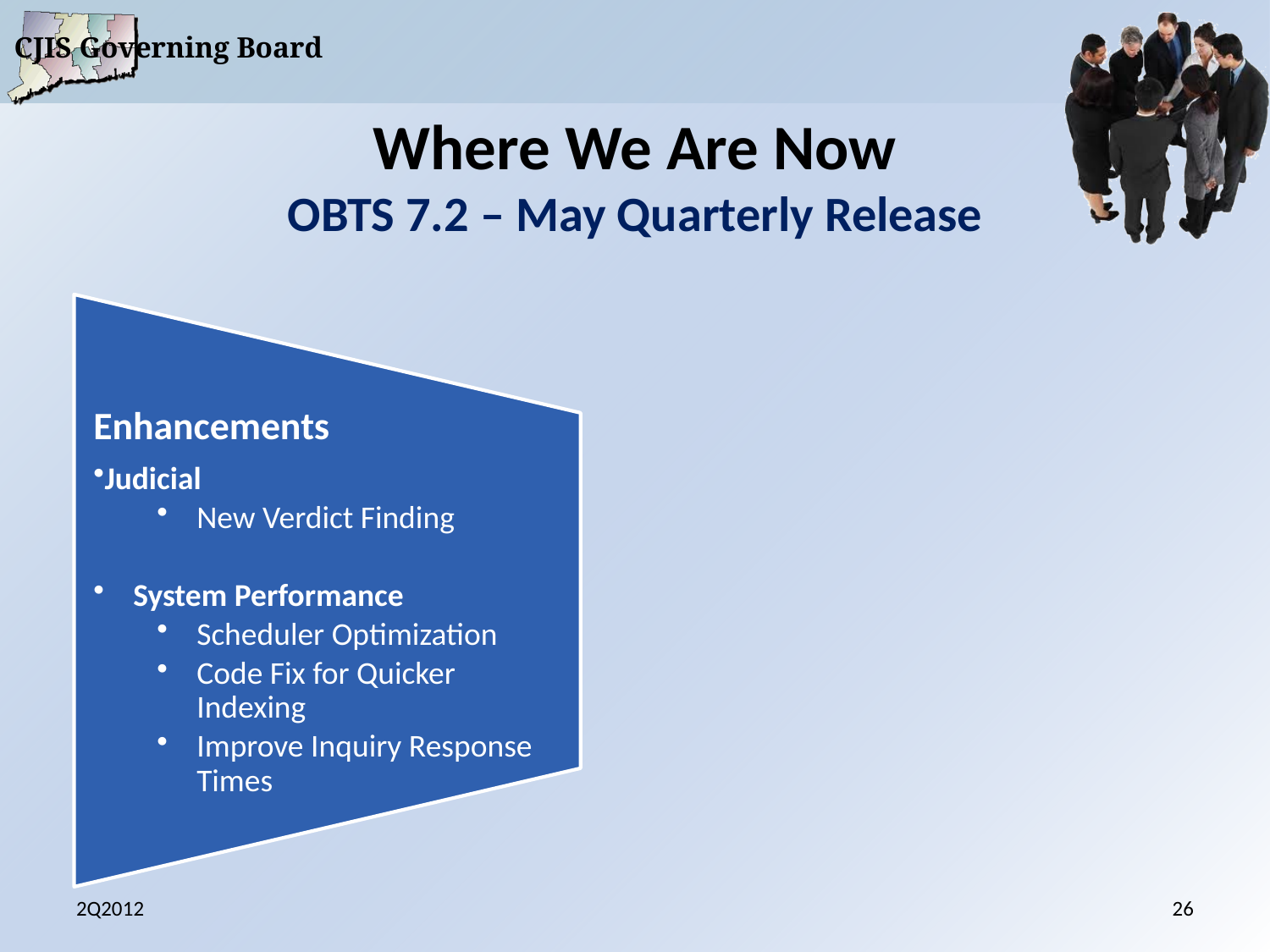

# Where We Are Now OBTS 7.2 – May Quarterly Release
Enhancements
Judicial
New Verdict Finding

System Performance
Scheduler Optimization
Code Fix for Quicker Indexing
Improve Inquiry Response Times
2Q2012
26